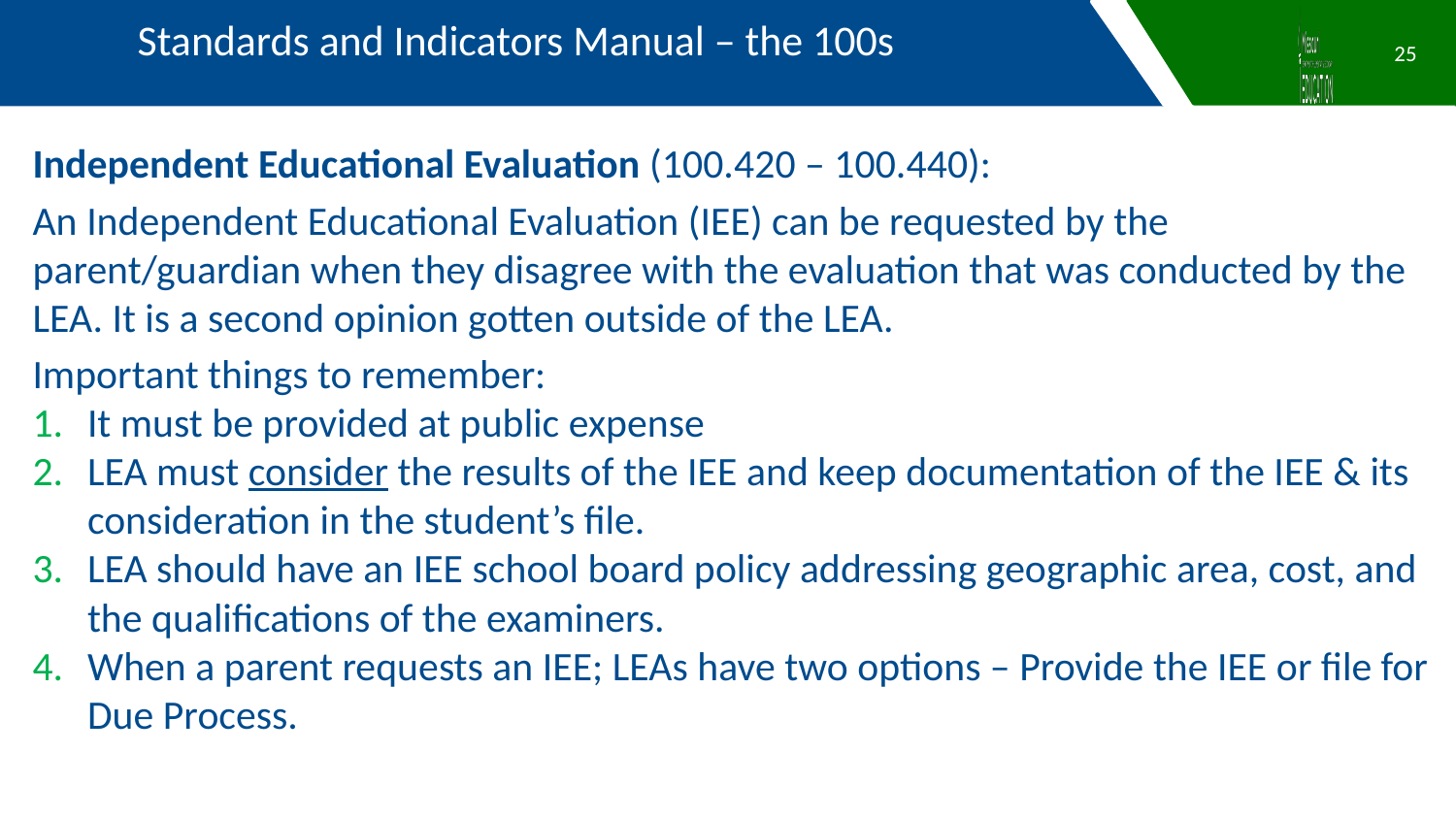

Standards and Indicators Manual – the 100s
25
Independent Educational Evaluation (100.420 – 100.440):
An Independent Educational Evaluation (IEE) can be requested by the parent/guardian when they disagree with the evaluation that was conducted by the LEA. It is a second opinion gotten outside of the LEA.
Important things to remember:
It must be provided at public expense
LEA must consider the results of the IEE and keep documentation of the IEE & its consideration in the student’s file.
LEA should have an IEE school board policy addressing geographic area, cost, and the qualifications of the examiners.
When a parent requests an IEE; LEAs have two options – Provide the IEE or file for Due Process.